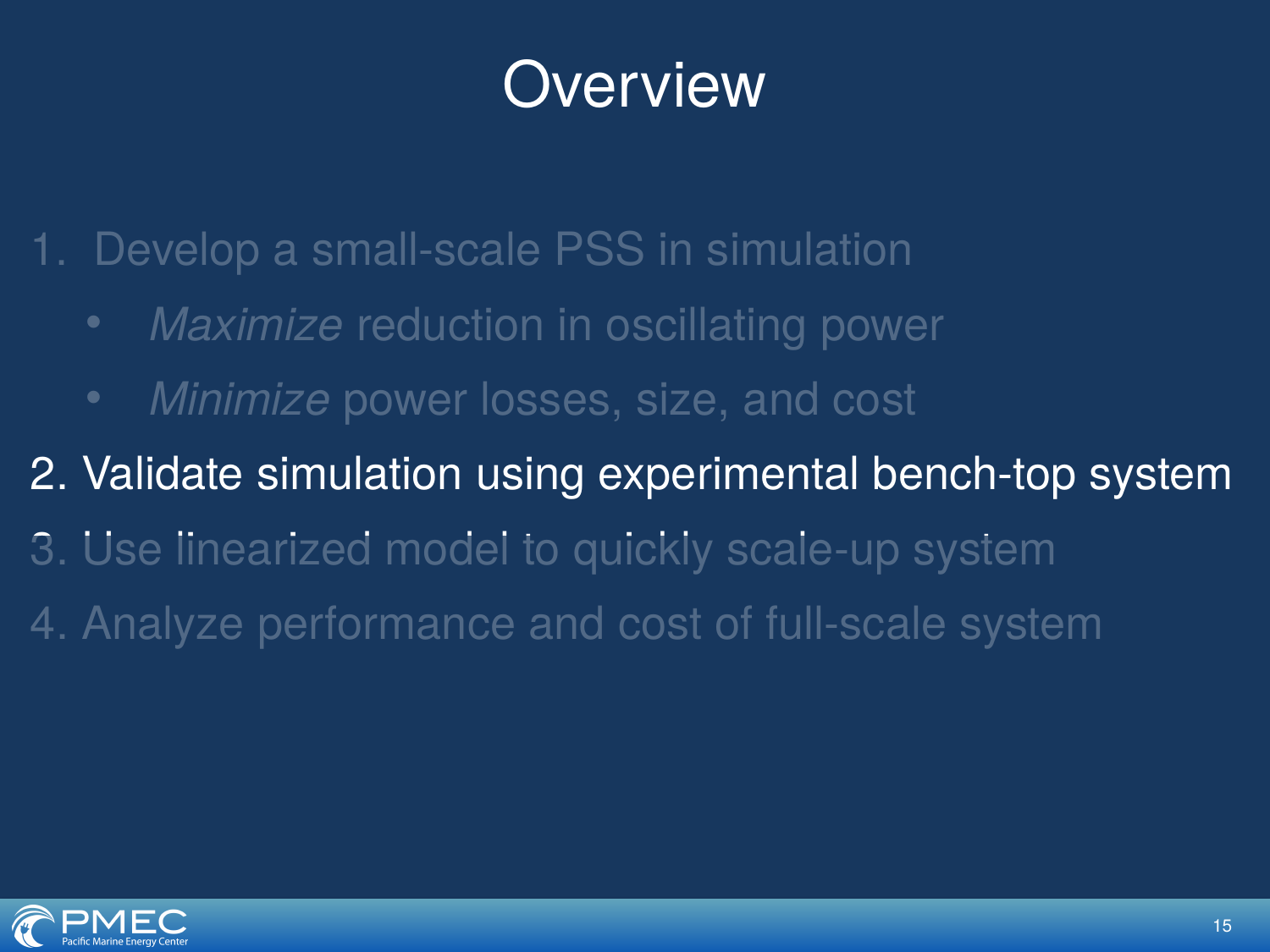

# Overview
Develop a small-scale PSS in simulation
Maximize reduction in oscillating power
Minimize power losses, size, and cost
2. Validate simulation using experimental bench-top system
3. Use linearized model to quickly scale-up system
4. Analyze performance and cost of full-scale system

15